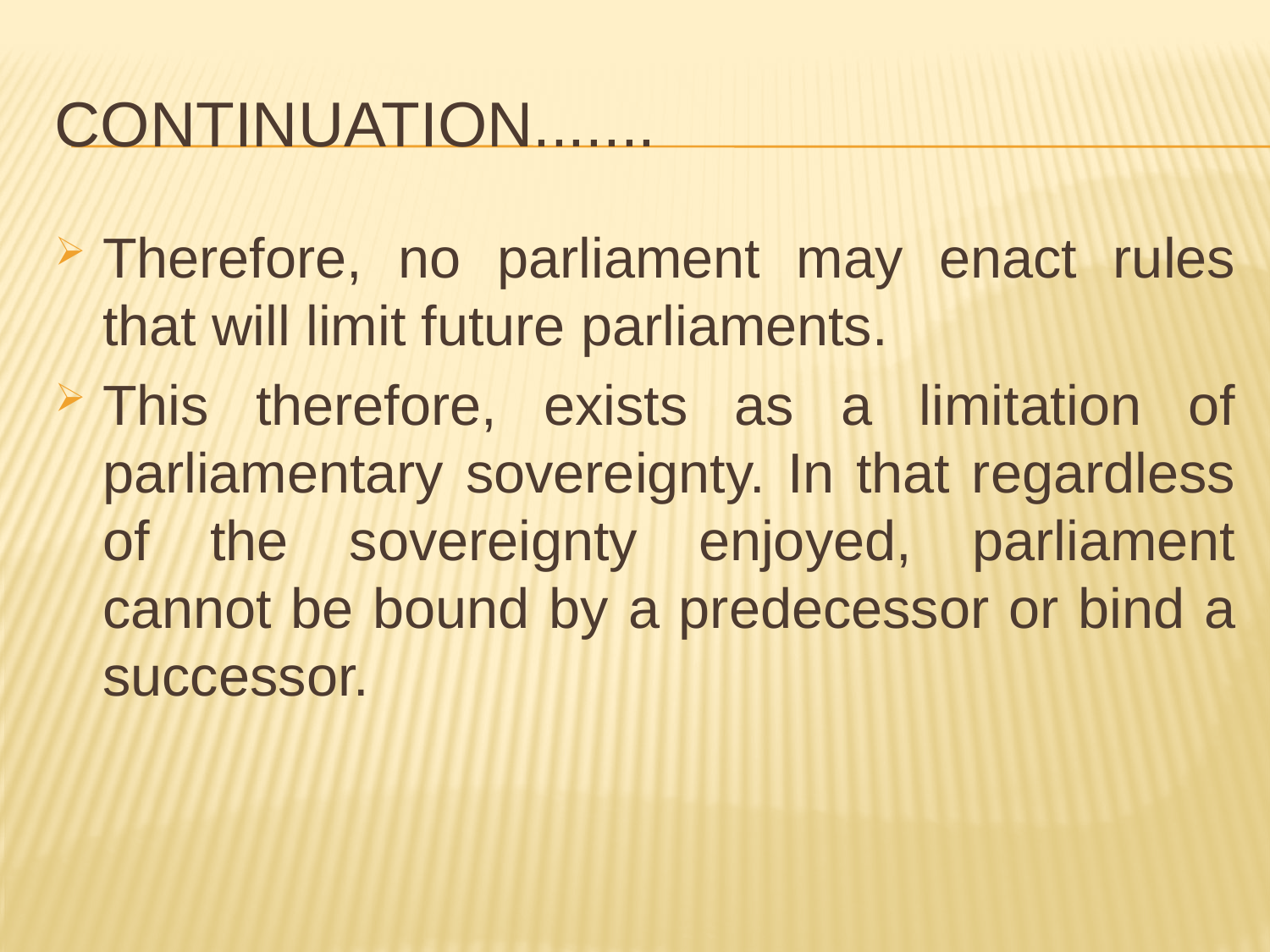

# Continuation.......
Therefore, no parliament may enact rules that will limit future parliaments.
This therefore, exists as a limitation of parliamentary sovereignty. In that regardless of the sovereignty enjoyed, parliament cannot be bound by a predecessor or bind a successor.